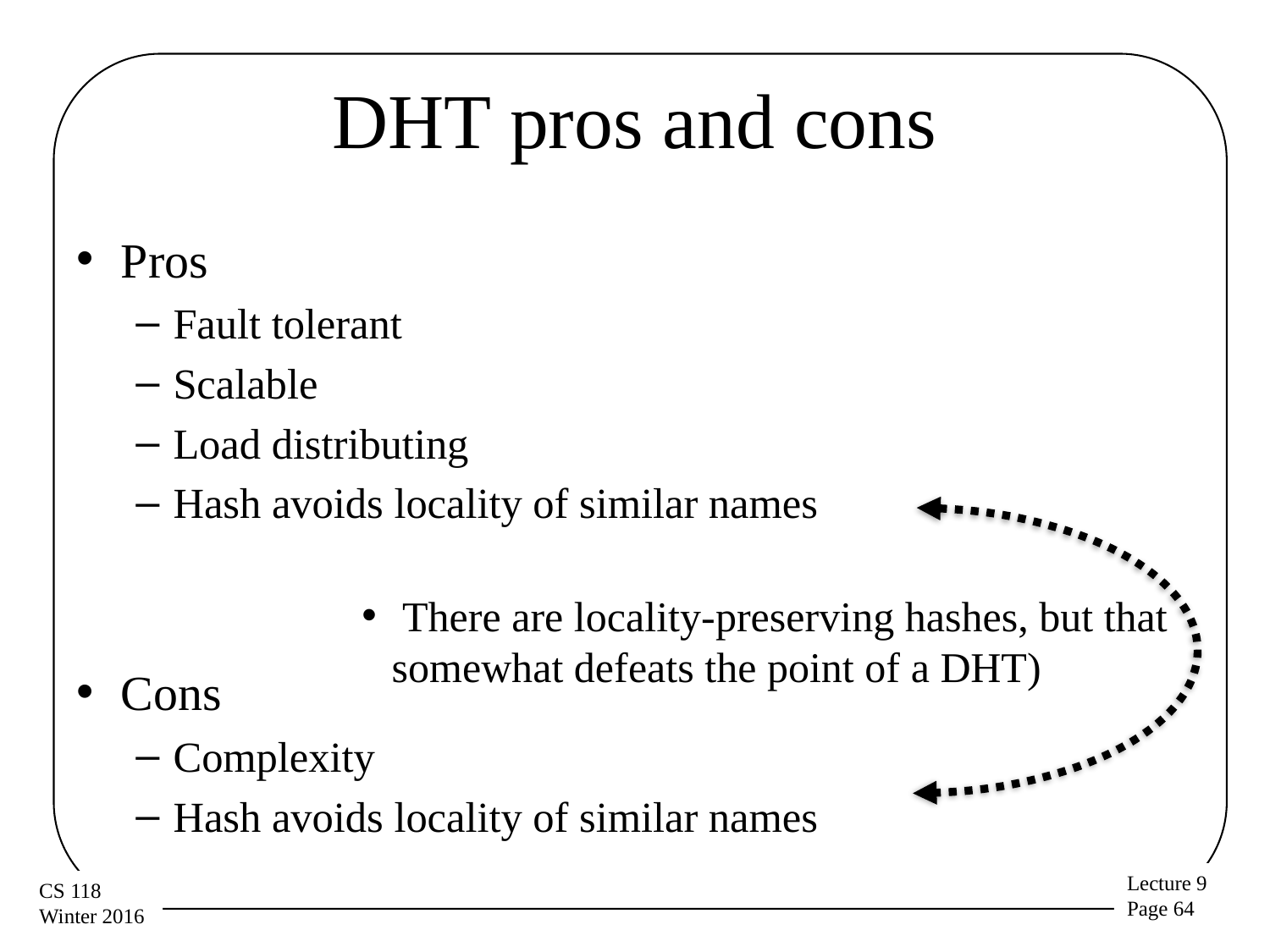

# DHT pros and cons
Pros
Fault tolerant
Scalable
Load distributing
Hash avoids locality of similar names

Cons
Complexity
Hash avoids locality of similar names

 There are locality-preserving hashes, but that somewhat defeats the point of a DHT)